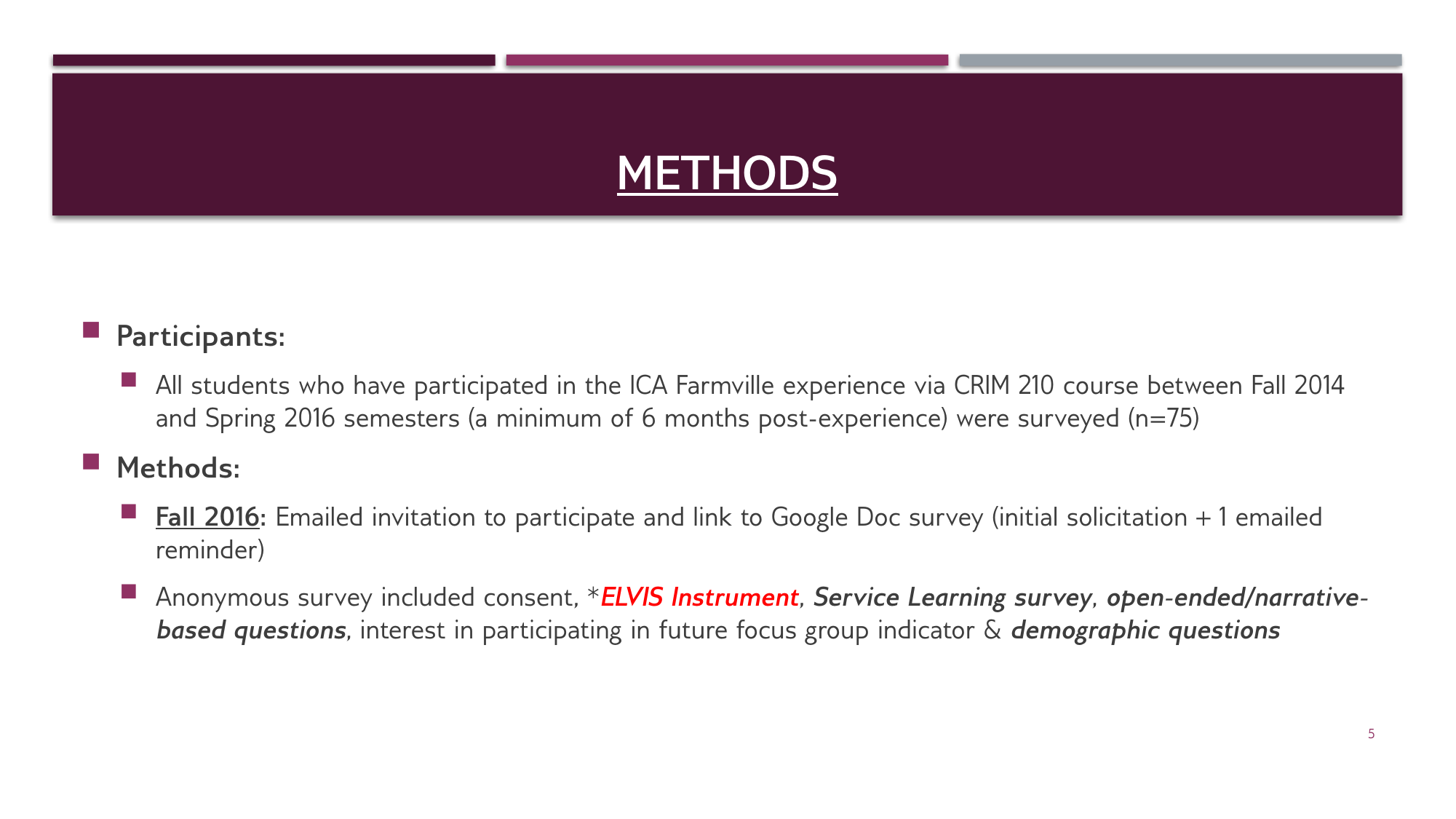

# METHODS
Participants:
All students who have participated in the ICA Farmville experience via CRIM 210 course between Fall 2014 and Spring 2016 semesters (a minimum of 6 months post-experience) were surveyed (n=75)
Methods:
Fall 2016: Emailed invitation to participate and link to Google Doc survey (initial solicitation + 1 emailed reminder)
Anonymous survey included consent, *ELVIS Instrument, Service Learning survey, open-ended/narrative-based questions, interest in participating in future focus group indicator & demographic questions
5